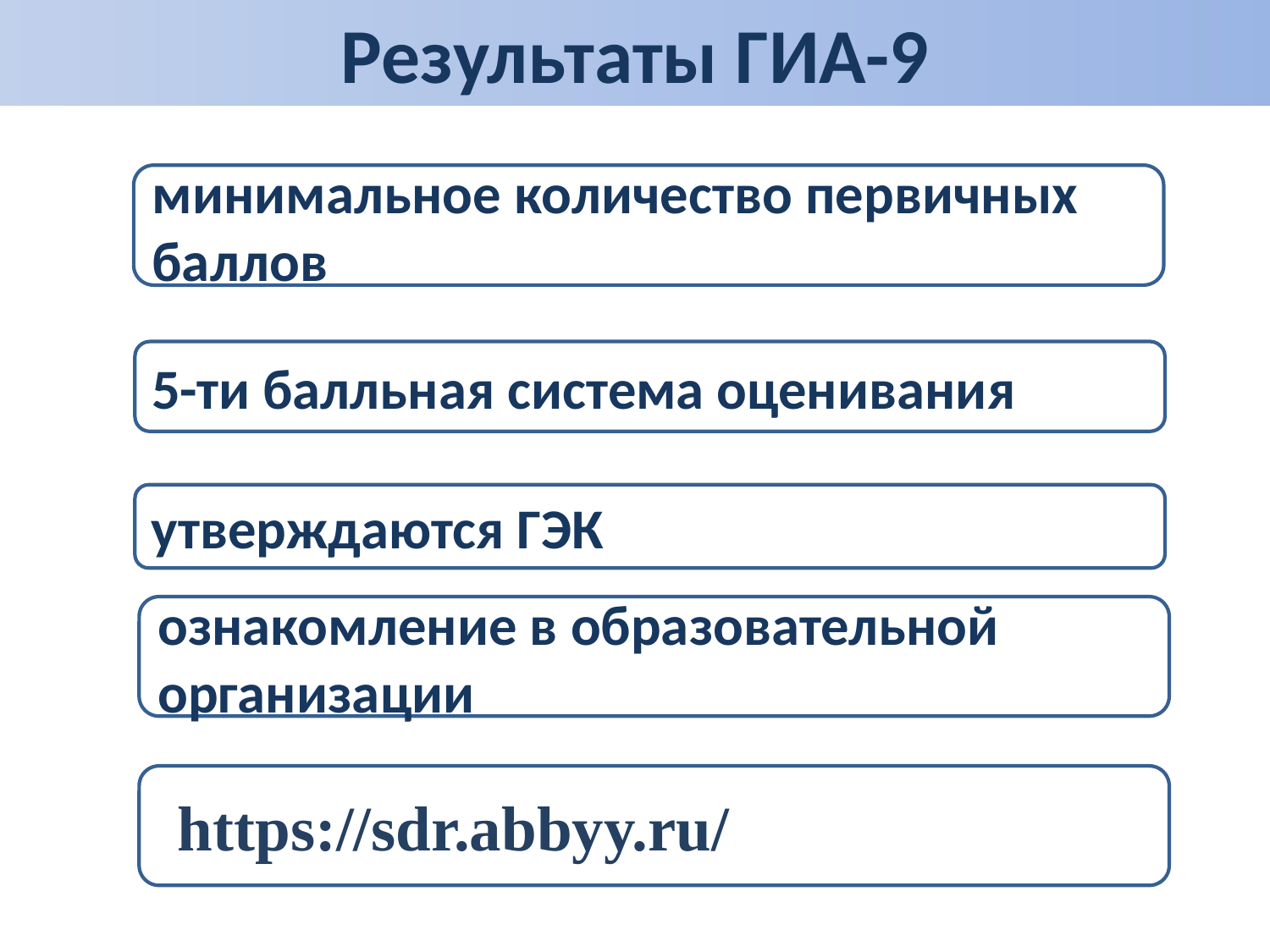

Результаты ГИА-9
минимальное количество первичных баллов
5-ти балльная система оценивания
утверждаются ГЭК
ознакомление в образовательной организации

https://sdr.abbyy.ru/